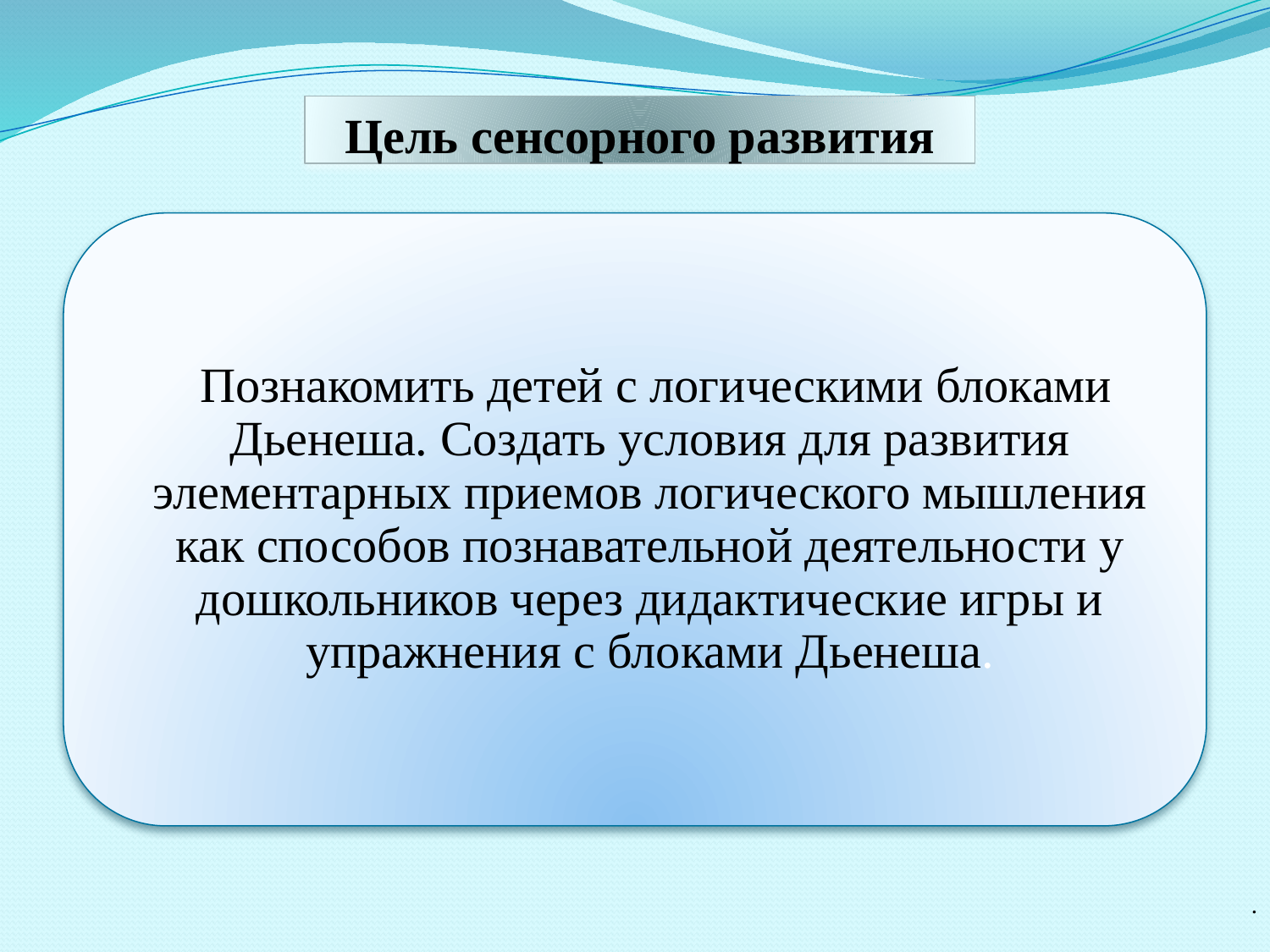

# Цель сенсорного развития
 Познакомить детей с логическими блоками Дьенеша. Создать условия для развития элементарных приемов логического мышления как способов познавательной деятельности у дошкольников через дидактические игры и упражнения с блоками Дьенеша.
.